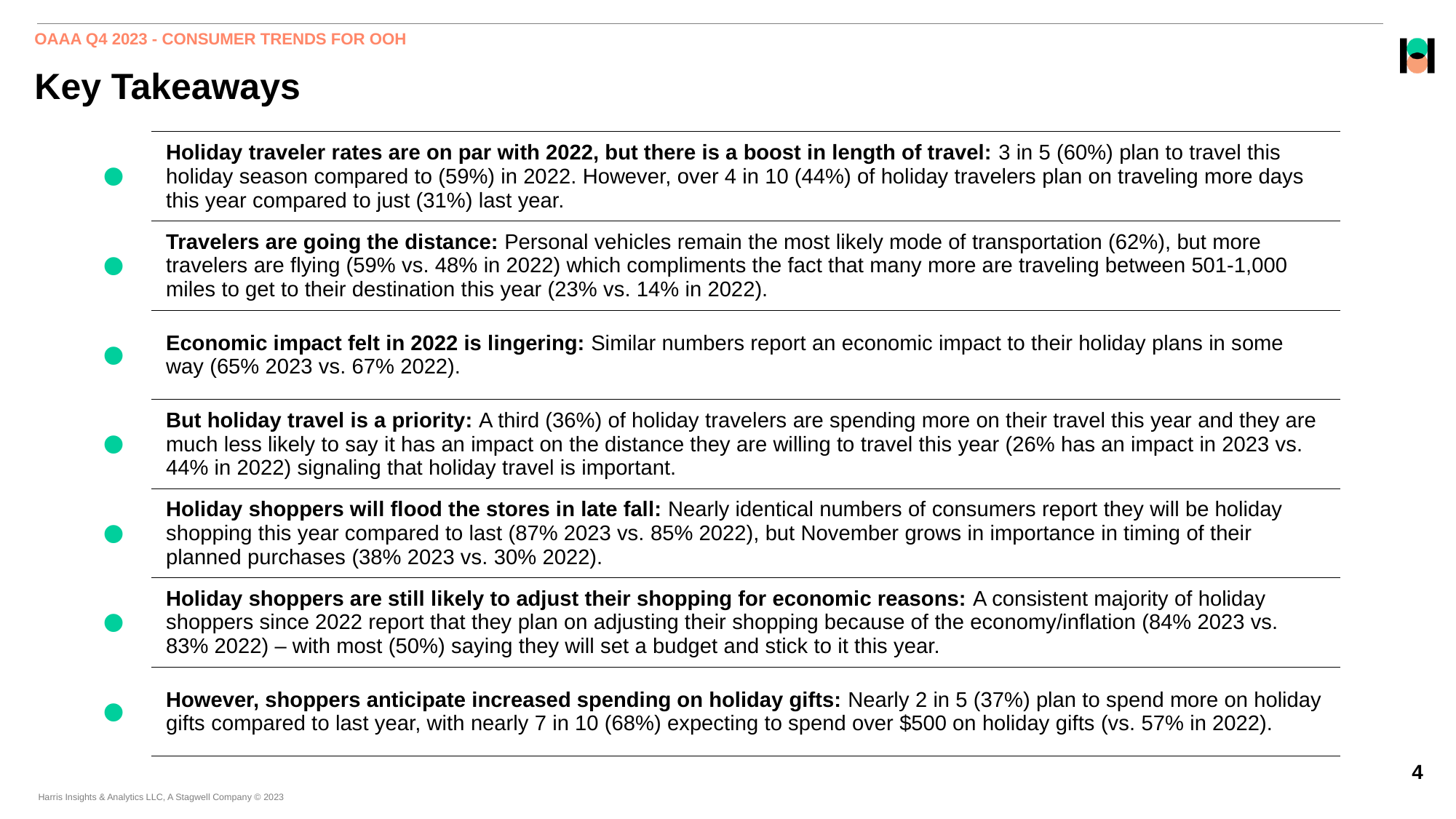

OAAA Q4 2023 - CONSUMER TRENDS FOR OOH
# Key Takeaways
|  | Holiday traveler rates are on par with 2022, but there is a boost in length of travel: 3 in 5 (60%) plan to travel this holiday season compared to (59%) in 2022. However, over 4 in 10 (44%) of holiday travelers plan on traveling more days this year compared to just (31%) last year. |
| --- | --- |
|  | Travelers are going the distance: Personal vehicles remain the most likely mode of transportation (62%), but more travelers are flying (59% vs. 48% in 2022) which compliments the fact that many more are traveling between 501-1,000 miles to get to their destination this year (23% vs. 14% in 2022). |
|  | Economic impact felt in 2022 is lingering: Similar numbers report an economic impact to their holiday plans in some way (65% 2023 vs. 67% 2022). |
|  | But holiday travel is a priority: A third (36%) of holiday travelers are spending more on their travel this year and they are much less likely to say it has an impact on the distance they are willing to travel this year (26% has an impact in 2023 vs. 44% in 2022) signaling that holiday travel is important. |
|  | Holiday shoppers will flood the stores in late fall: Nearly identical numbers of consumers report they will be holiday shopping this year compared to last (87% 2023 vs. 85% 2022), but November grows in importance in timing of their planned purchases (38% 2023 vs. 30% 2022). |
|  | Holiday shoppers are still likely to adjust their shopping for economic reasons: A consistent majority of holiday shoppers since 2022 report that they plan on adjusting their shopping because of the economy/inflation (84% 2023 vs. 83% 2022) – with most (50%) saying they will set a budget and stick to it this year. |
|  | However, shoppers anticipate increased spending on holiday gifts: Nearly 2 in 5 (37%) plan to spend more on holiday gifts compared to last year, with nearly 7 in 10 (68%) expecting to spend over $500 on holiday gifts (vs. 57% in 2022). |